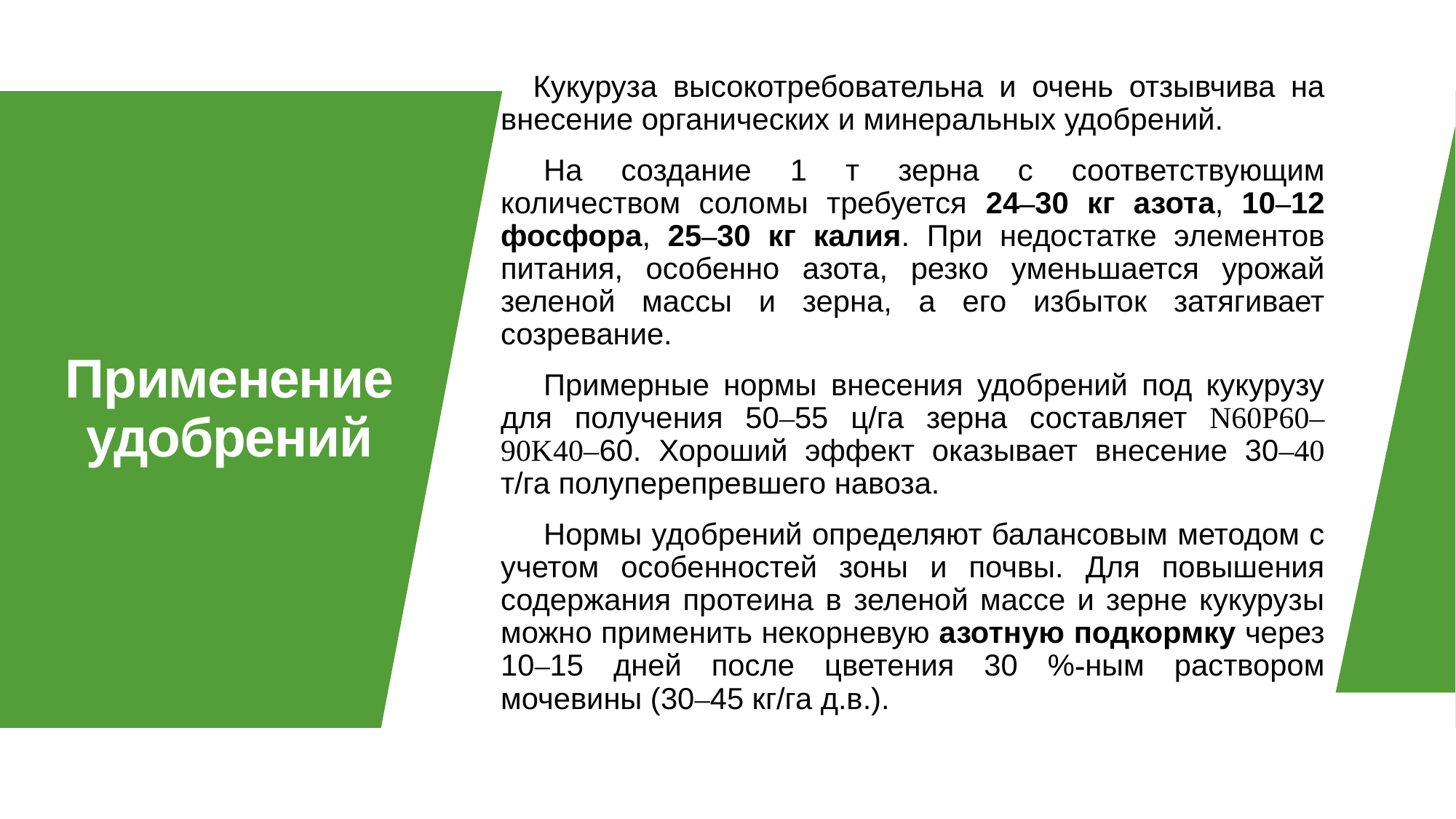

Кукуруза высокотребовательна и очень отзывчива на внесение органических и минеральных удобрений.
На создание 1 т зерна с соответствующим количеством соломы требуется 24–30 кг азота, 10–12 фосфора, 25–30 кг калия. При недостатке элементов питания, особенно азота, резко уменьшается урожай зеленой массы и зерна, а его избыток затягивает созревание.
Примерные нормы внесения удобрений под кукурузу для получения 50–55 ц/га зерна составляет N60P60–90K40–60. Хороший эффект оказывает внесение 30–40 т/га полуперепревшего навоза.
Нормы удобрений определяют балансовым методом с учетом особенностей зоны и почвы. Для повышения содержания протеина в зеленой массе и зерне кукурузы можно применить некорневую азотную подкормку через 10–15 дней после цветения 30 %-ным раствором мочевины (30–45 кг/га д.в.).

# Применение удобрений